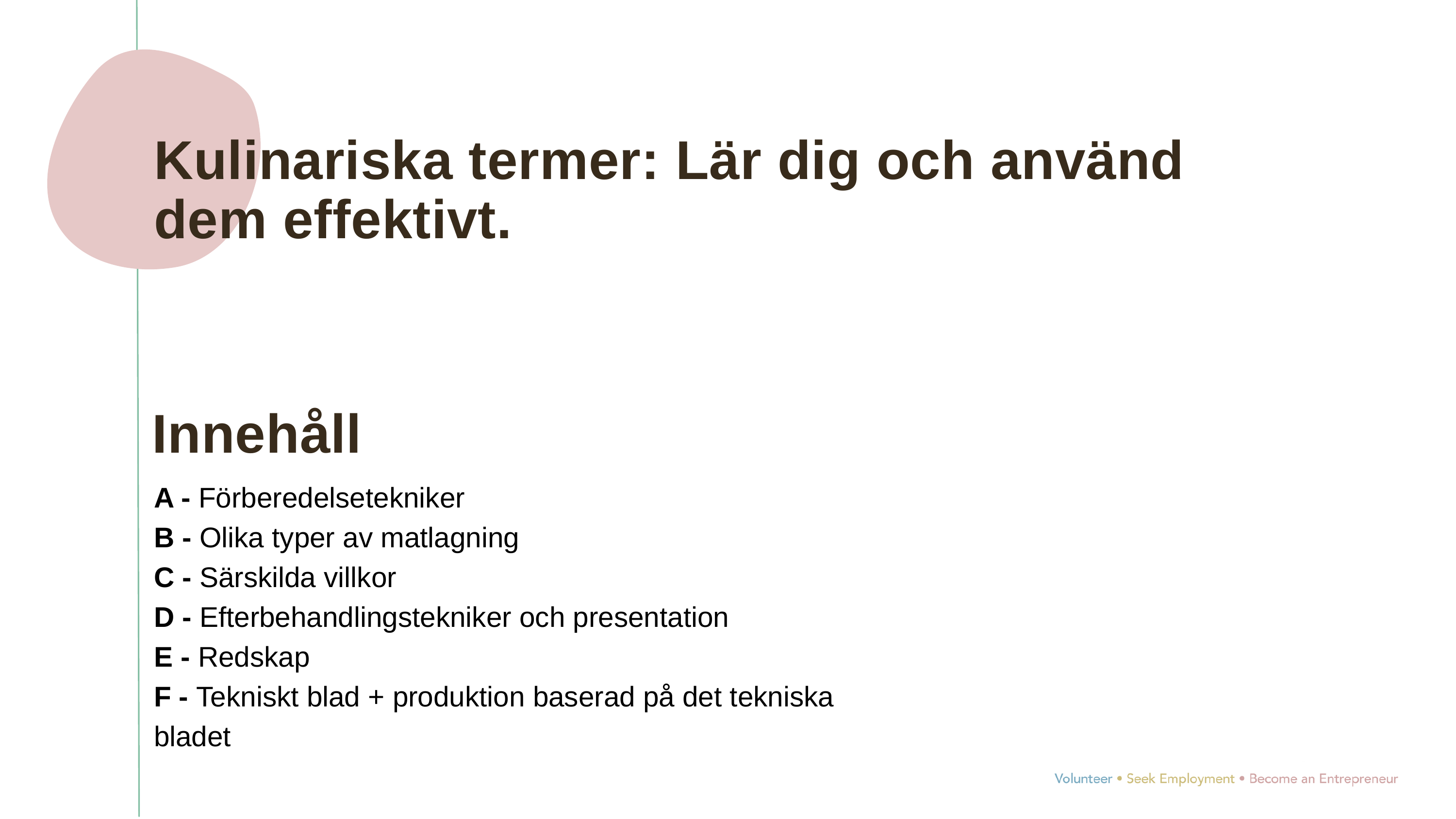

Kulinariska termer: Lär dig och använd dem effektivt.
Innehåll
A - Förberedelsetekniker
B - Olika typer av matlagning
C - Särskilda villkor
D - Efterbehandlingstekniker och presentation
E - Redskap
F - Tekniskt blad + produktion baserad på det tekniska bladet